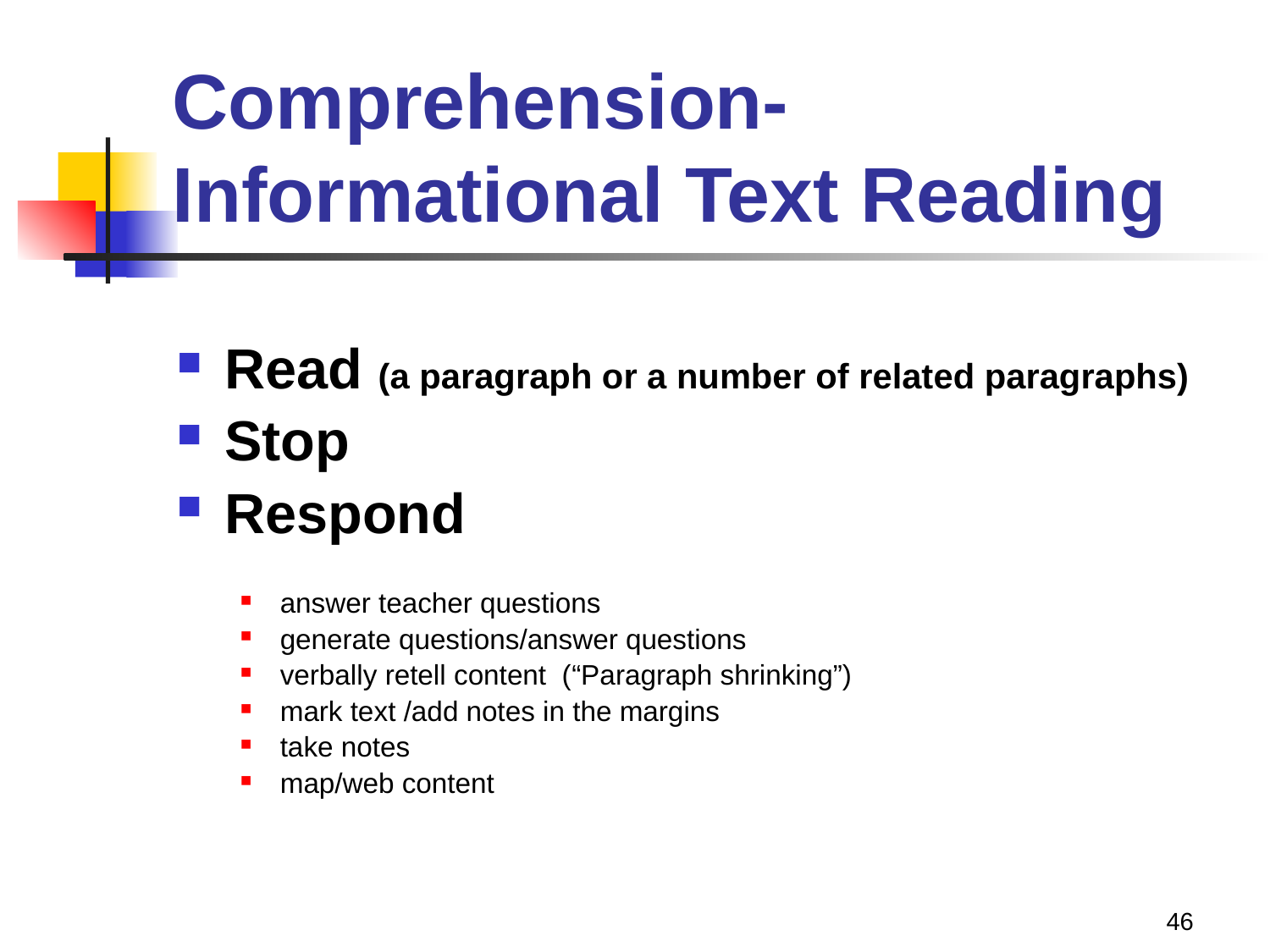

# Comprehension-Informational Text Reading

Read (a paragraph or a number of related paragraphs)
Stop
Respond
answer teacher questions
generate questions/answer questions
verbally retell content  (“Paragraph shrinking”)
mark text /add notes in the margins
take notes
map/web content

46